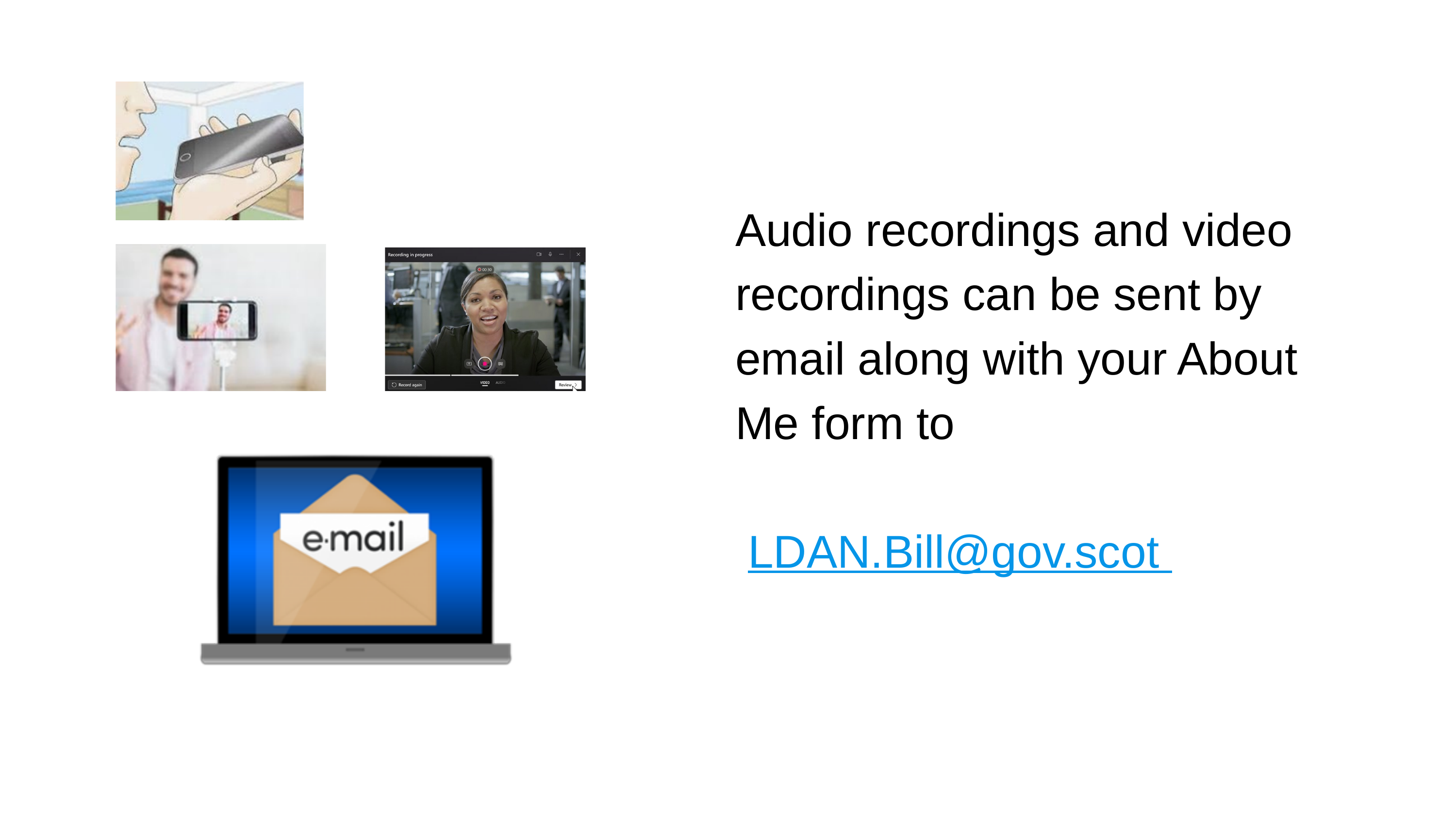

Audio recordings and video recordings can be sent by email along with your About Me form to

 LDAN.Bill@gov.scot